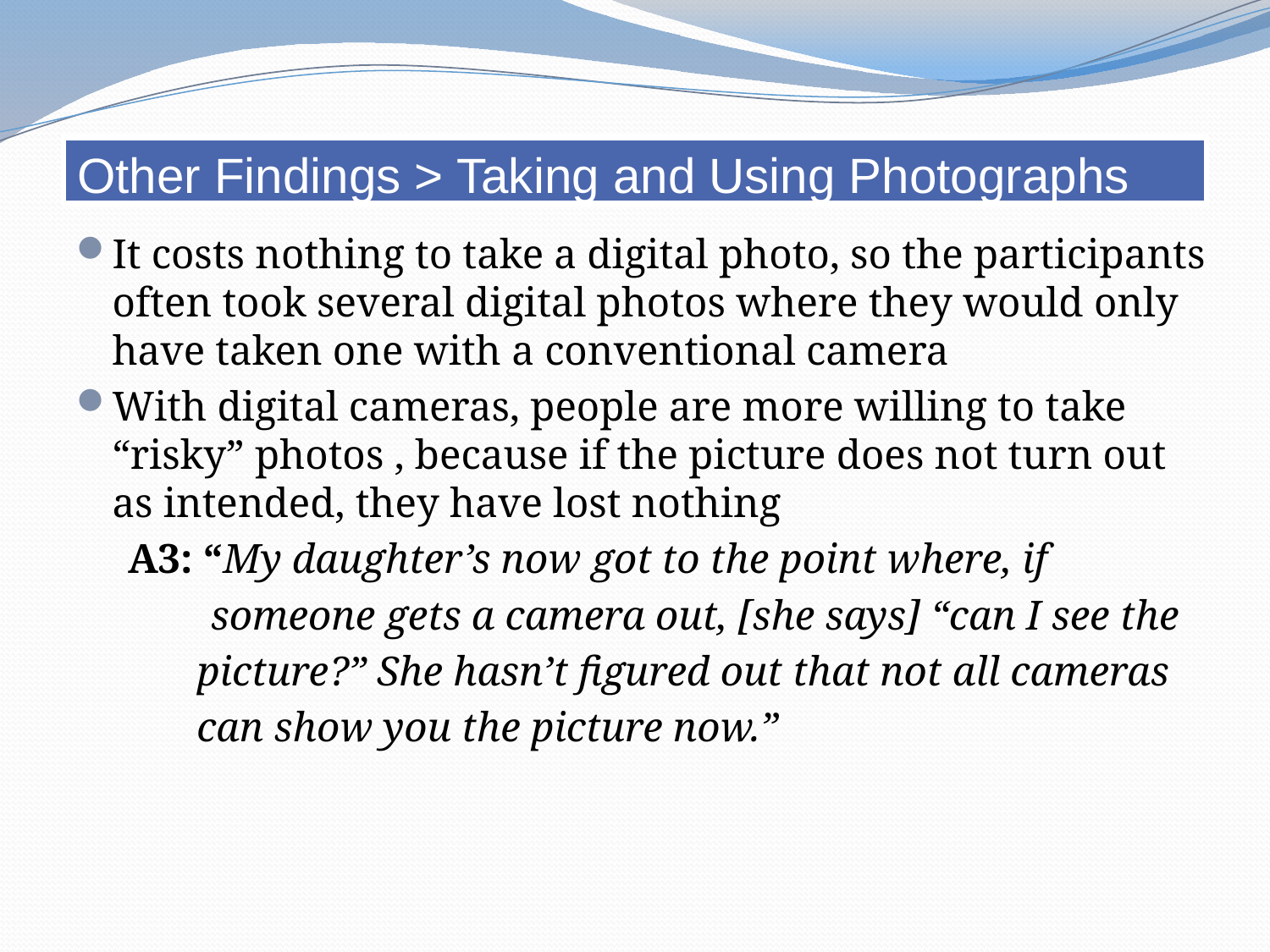

# Other Findings > Taking and Using Photographs
It costs nothing to take a digital photo, so the participants often took several digital photos where they would only have taken one with a conventional camera
With digital cameras, people are more willing to take “risky” photos , because if the picture does not turn out as intended, they have lost nothing
     A3: “My daughter’s now got to the point where, if
             someone gets a camera out, [she says] “can I see the
	picture?” She hasn’t figured out that not all cameras
	can show you the picture now.”